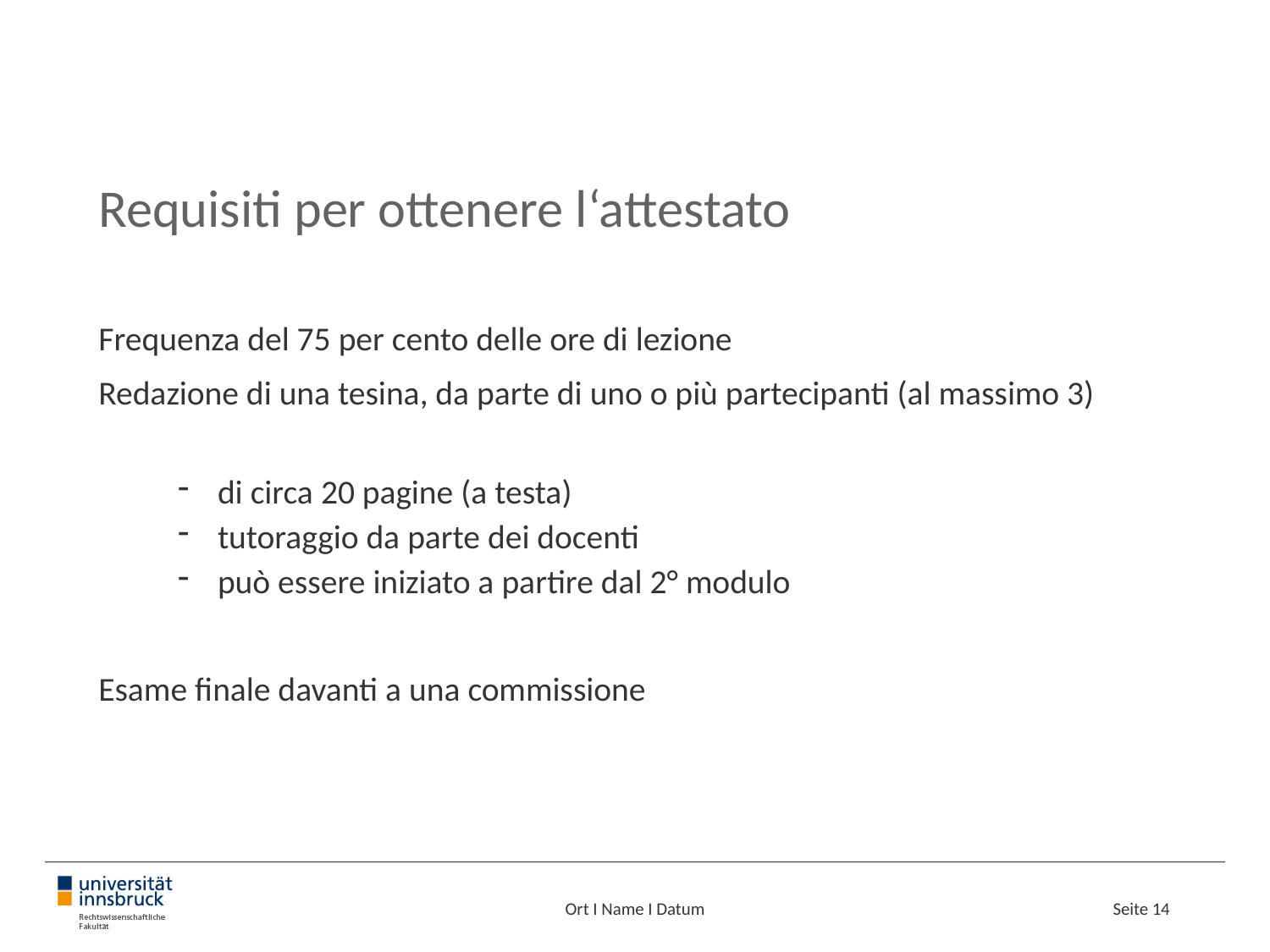

# Requisiti per ottenere l‘attestato
Frequenza del 75 per cento delle ore di lezione
Redazione di una tesina, da parte di uno o più partecipanti (al massimo 3)

di circa 20 pagine (a testa)
tutoraggio da parte dei docenti
può essere iniziato a partire dal 2° modulo

Esame finale davanti a una commissione

Ort I Name I Datum
Seite 14